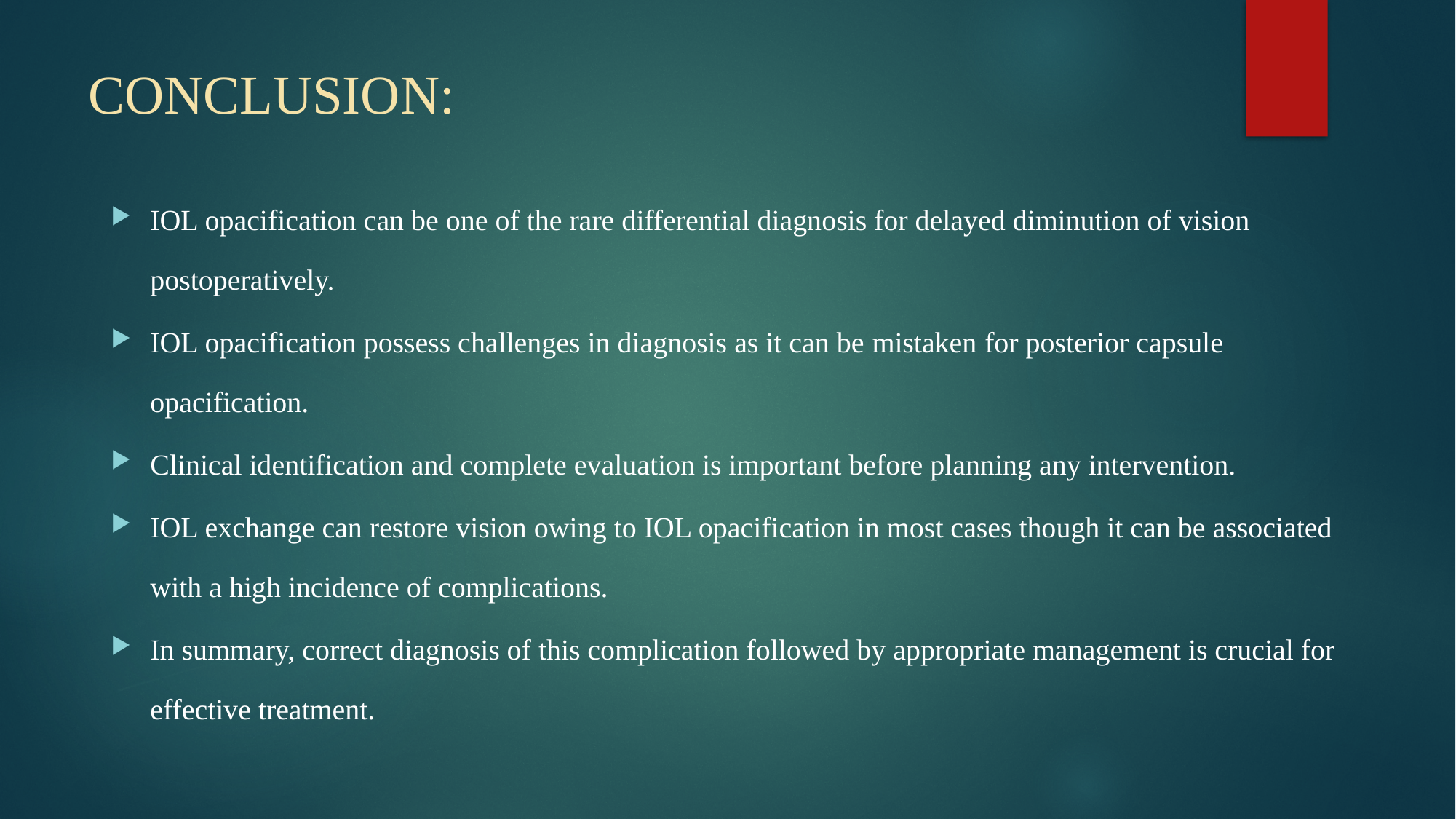

# CONCLUSION:
IOL opacification can be one of the rare differential diagnosis for delayed diminution of vision postoperatively.
IOL opacification possess challenges in diagnosis as it can be mistaken for posterior capsule opacification.
Clinical identification and complete evaluation is important before planning any intervention.
IOL exchange can restore vision owing to IOL opacification in most cases though it can be associated with a high incidence of complications.
In summary, correct diagnosis of this complication followed by appropriate management is crucial for effective treatment.